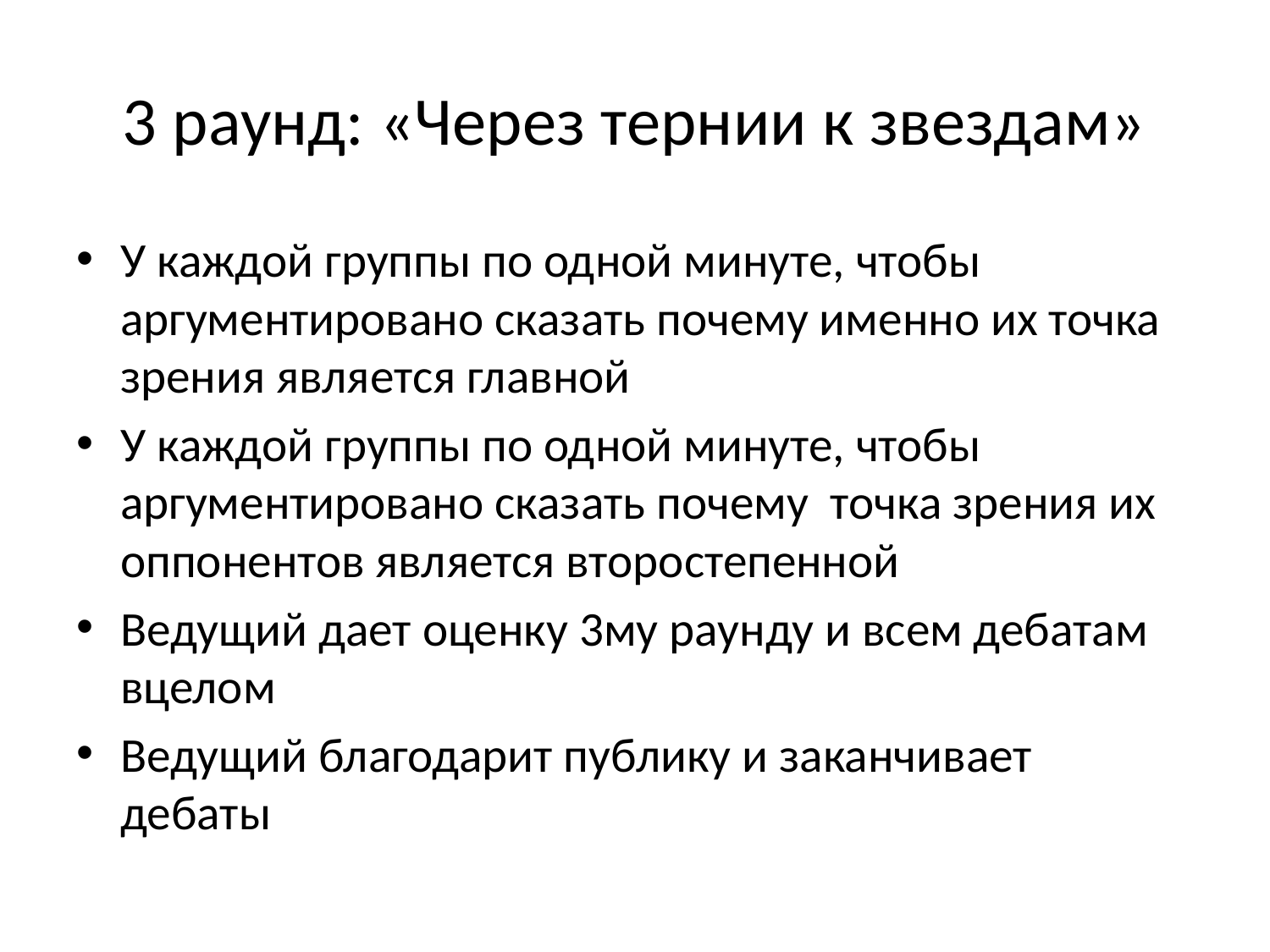

# 3 раунд: «Через тернии к звездам»
У каждой группы по одной минуте, чтобы аргументировано сказать почему именно их точка зрения является главной
У каждой группы по одной минуте, чтобы аргументировано сказать почему  точка зрения их оппонентов является второстепенной
Ведущий дает оценку 3му раунду и всем дебатам вцелом
Ведущий благодарит публику и заканчивает дебаты